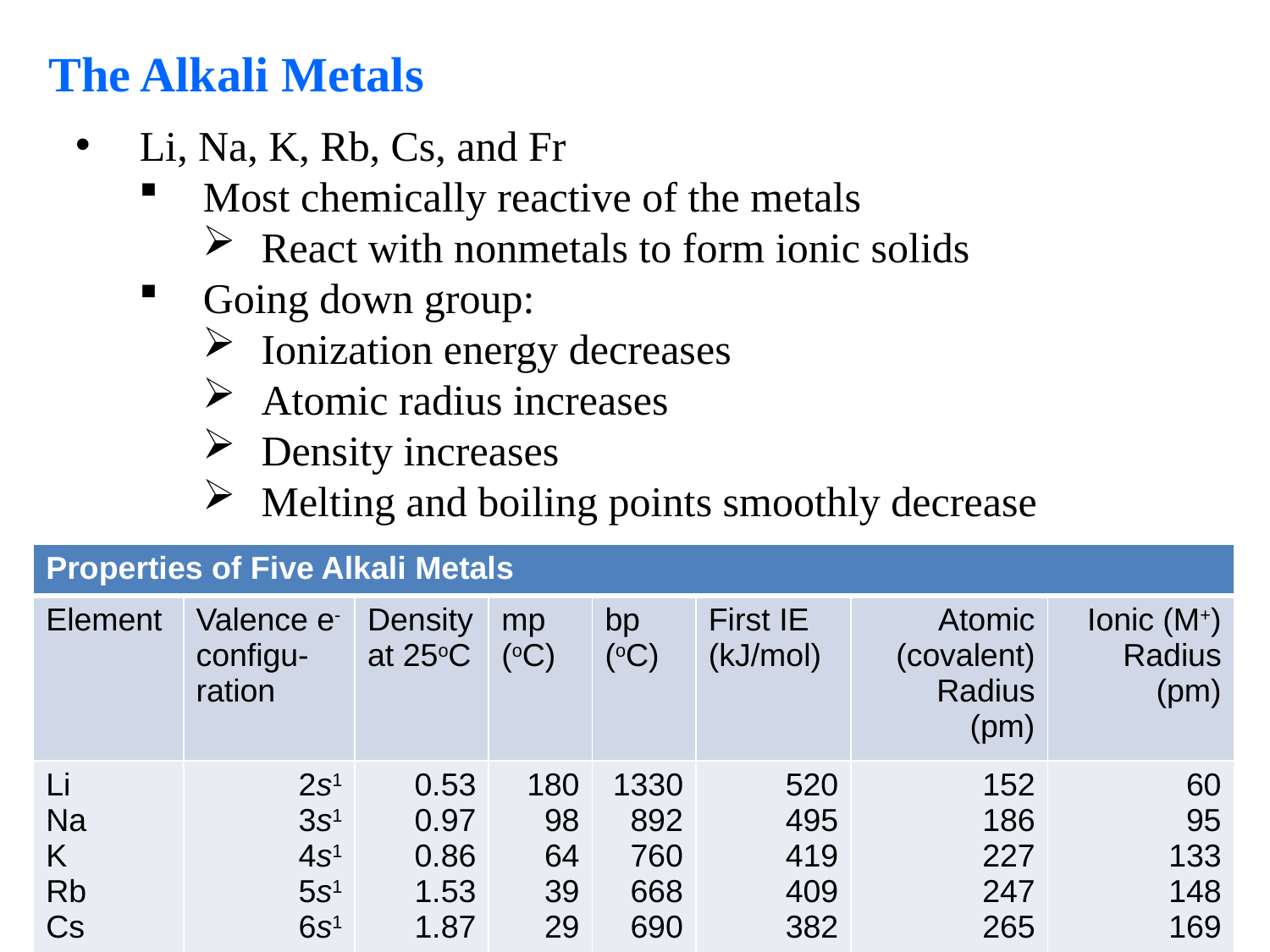

The Alkali Metals
Li, Na, K, Rb, Cs, and Fr
Most chemically reactive of the metals
React with nonmetals to form ionic solids
Going down group:
Ionization energy decreases
Atomic radius increases
Density increases
Melting and boiling points smoothly decrease

| Properties of Five Alkali Metals |  |  |  |  |  |  |  |
| --- | --- | --- | --- | --- | --- | --- | --- |
| Element | Valence e- configu-ration | Density at 25oC | mp (oC) | bp (oC) | First IE (kJ/mol) | Atomic (covalent) Radius (pm) | Ionic (M+) Radius (pm) |
| Li Na K Rb Cs | 2s1 3s1 4s1 5s1 6s1 | 0.53 0.97 0.86 1.53 1.87 | 180 98 64 39 29 | 1330 892 760 668 690 | 520 495 419 409 382 | 152 186 227 247 265 | 60 95 133 148 169 |